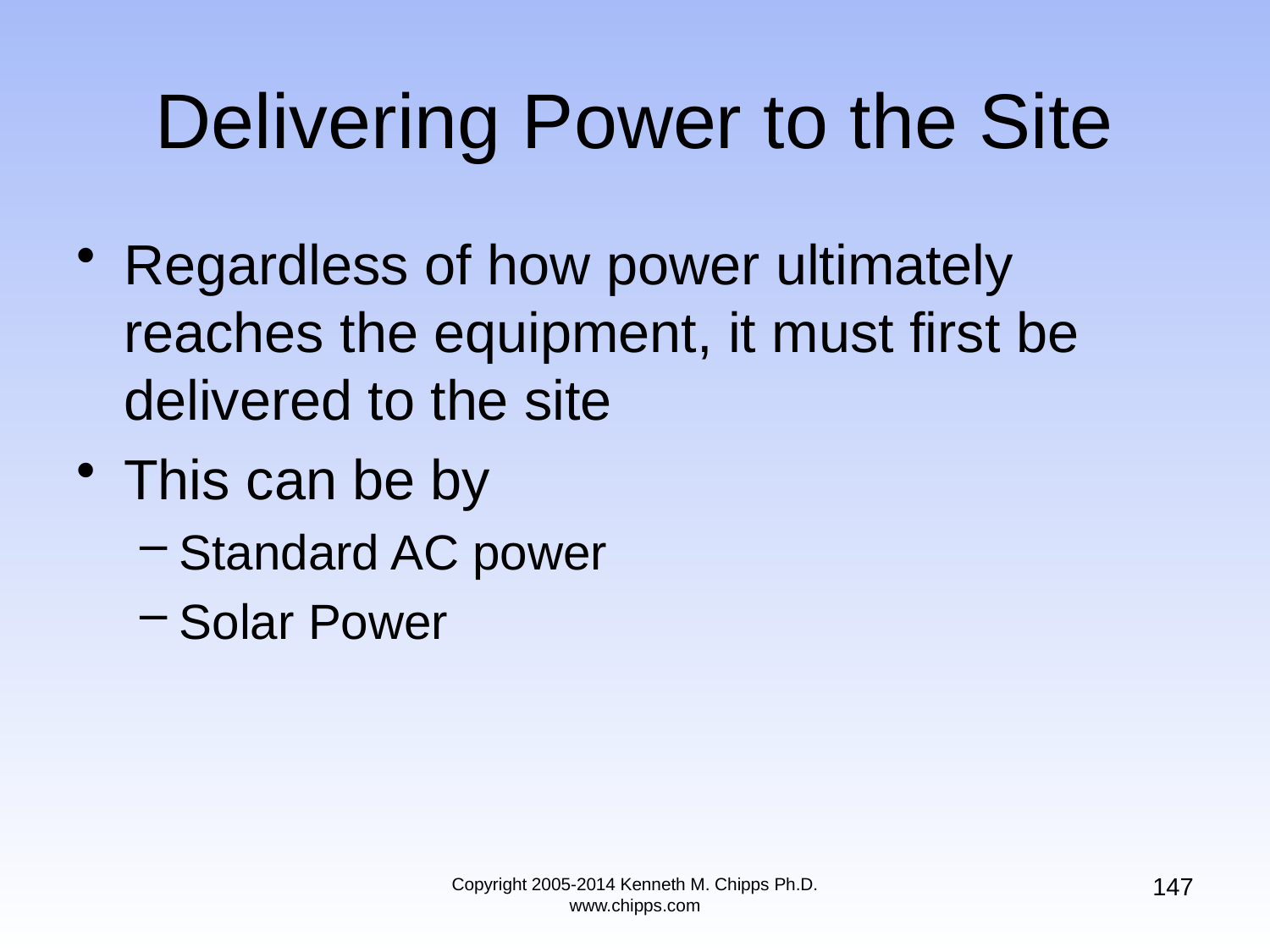

# Delivering Power to the Site
Regardless of how power ultimately reaches the equipment, it must first be delivered to the site
This can be by
Standard AC power
Solar Power
147
Copyright 2005-2014 Kenneth M. Chipps Ph.D. www.chipps.com